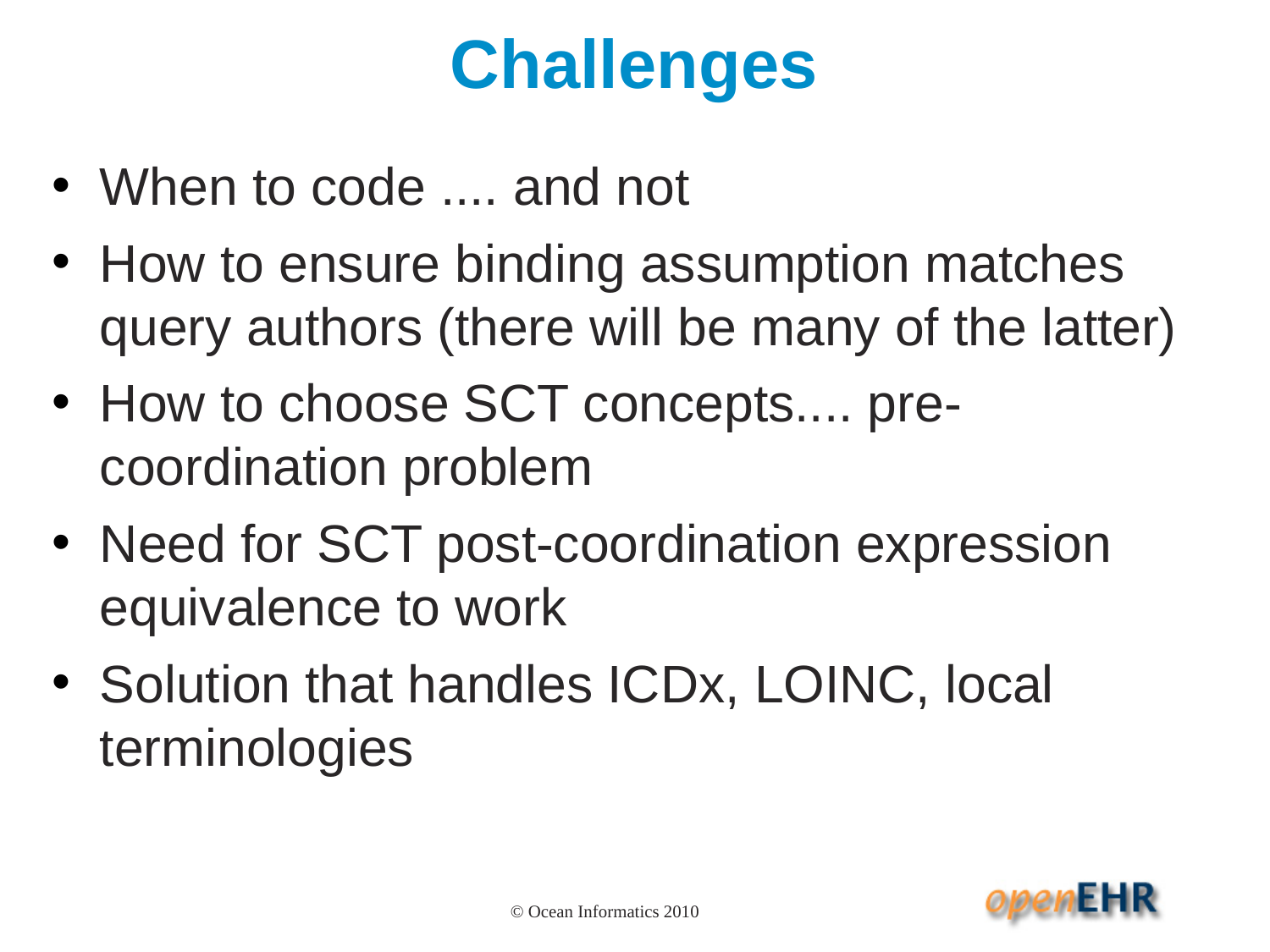

# Challenges
When to code .... and not
How to ensure binding assumption matches query authors (there will be many of the latter)
How to choose SCT concepts.... pre-coordination problem
Need for SCT post-coordination expression equivalence to work
Solution that handles ICDx, LOINC, local terminologies